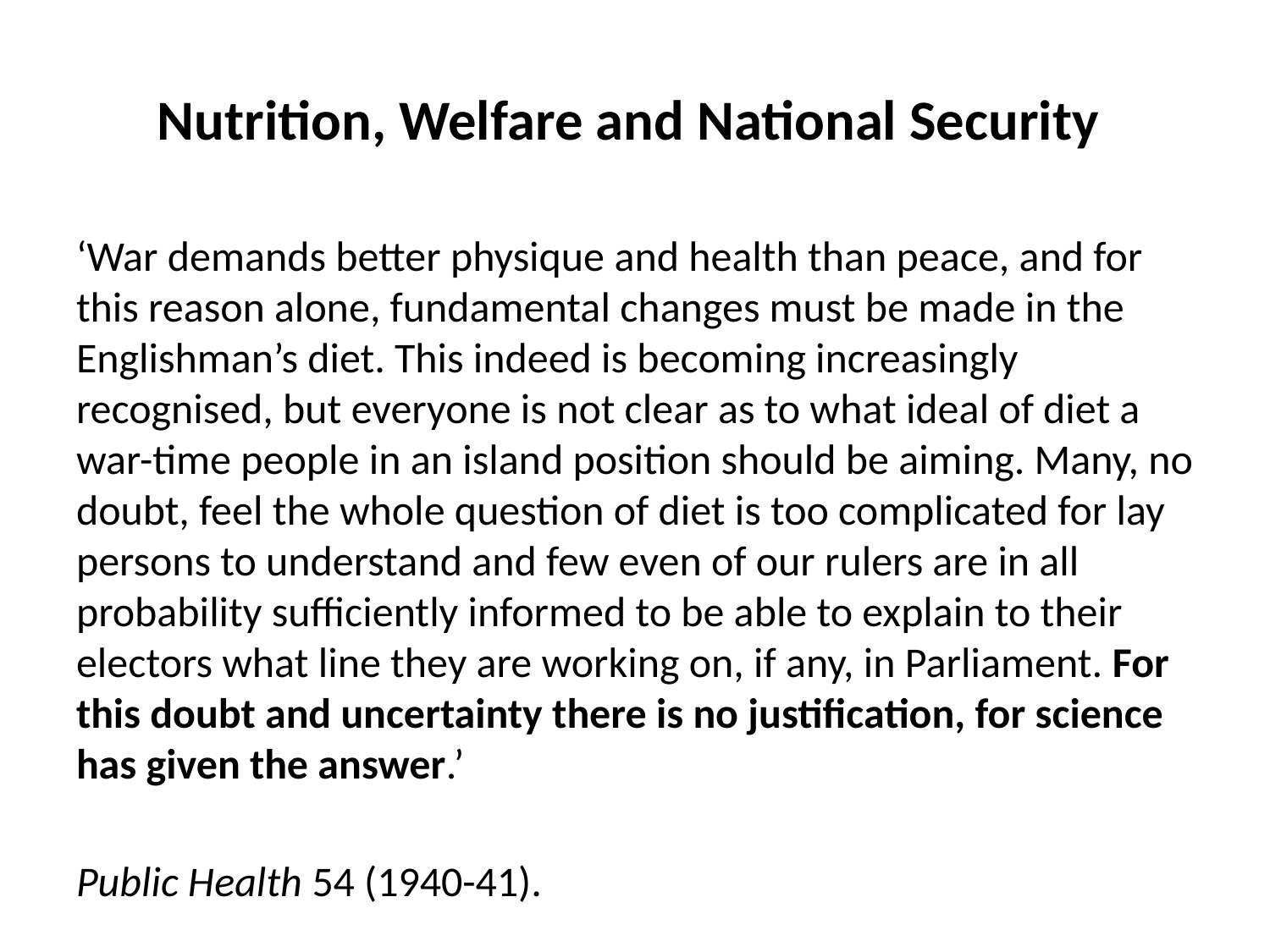

# Nutrition, Welfare and National Security
‘War demands better physique and health than peace, and for this reason alone, fundamental changes must be made in the Englishman’s diet. This indeed is becoming increasingly recognised, but everyone is not clear as to what ideal of diet a war-time people in an island position should be aiming. Many, no doubt, feel the whole question of diet is too complicated for lay persons to understand and few even of our rulers are in all probability sufficiently informed to be able to explain to their electors what line they are working on, if any, in Parliament. For this doubt and uncertainty there is no justification, for science has given the answer.’

Public Health 54 (1940-41).